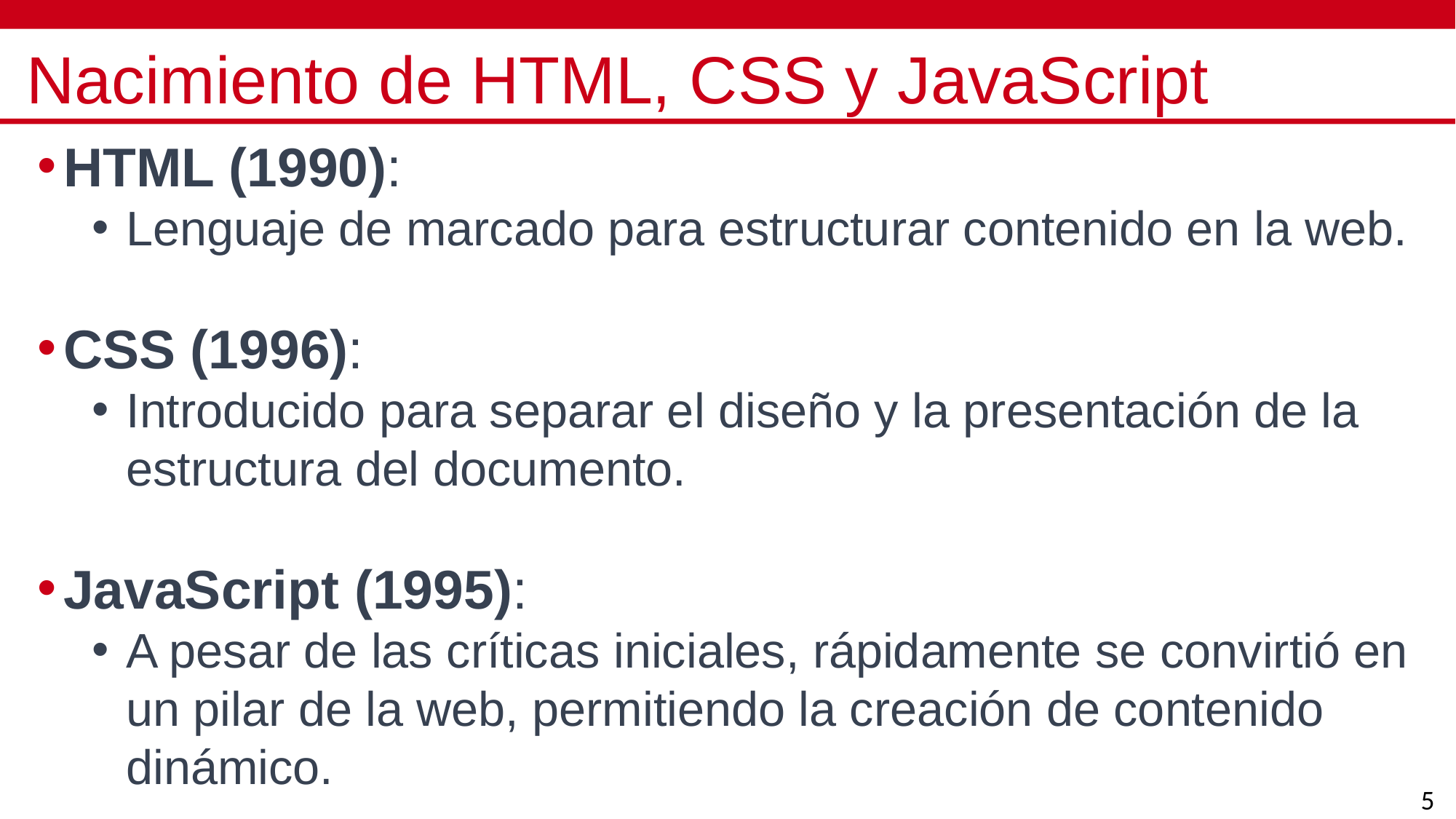

# Nacimiento de HTML, CSS y JavaScript
HTML (1990):
Lenguaje de marcado para estructurar contenido en la web.

CSS (1996):
Introducido para separar el diseño y la presentación de la estructura del documento.

JavaScript (1995):
A pesar de las críticas iniciales, rápidamente se convirtió en un pilar de la web, permitiendo la creación de contenido dinámico.
5